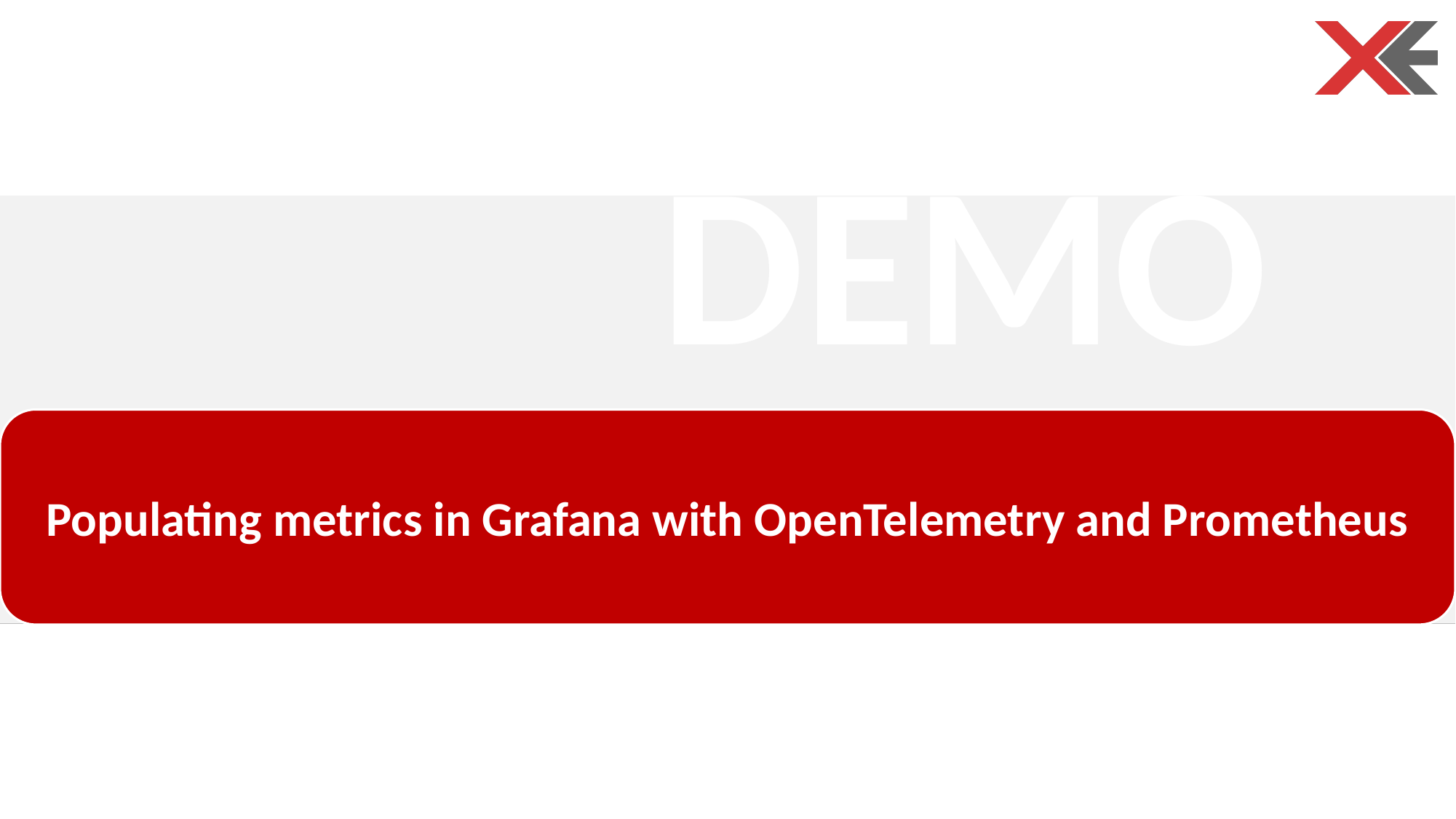

Populating metrics in Grafana with OpenTelemetry and Prometheus